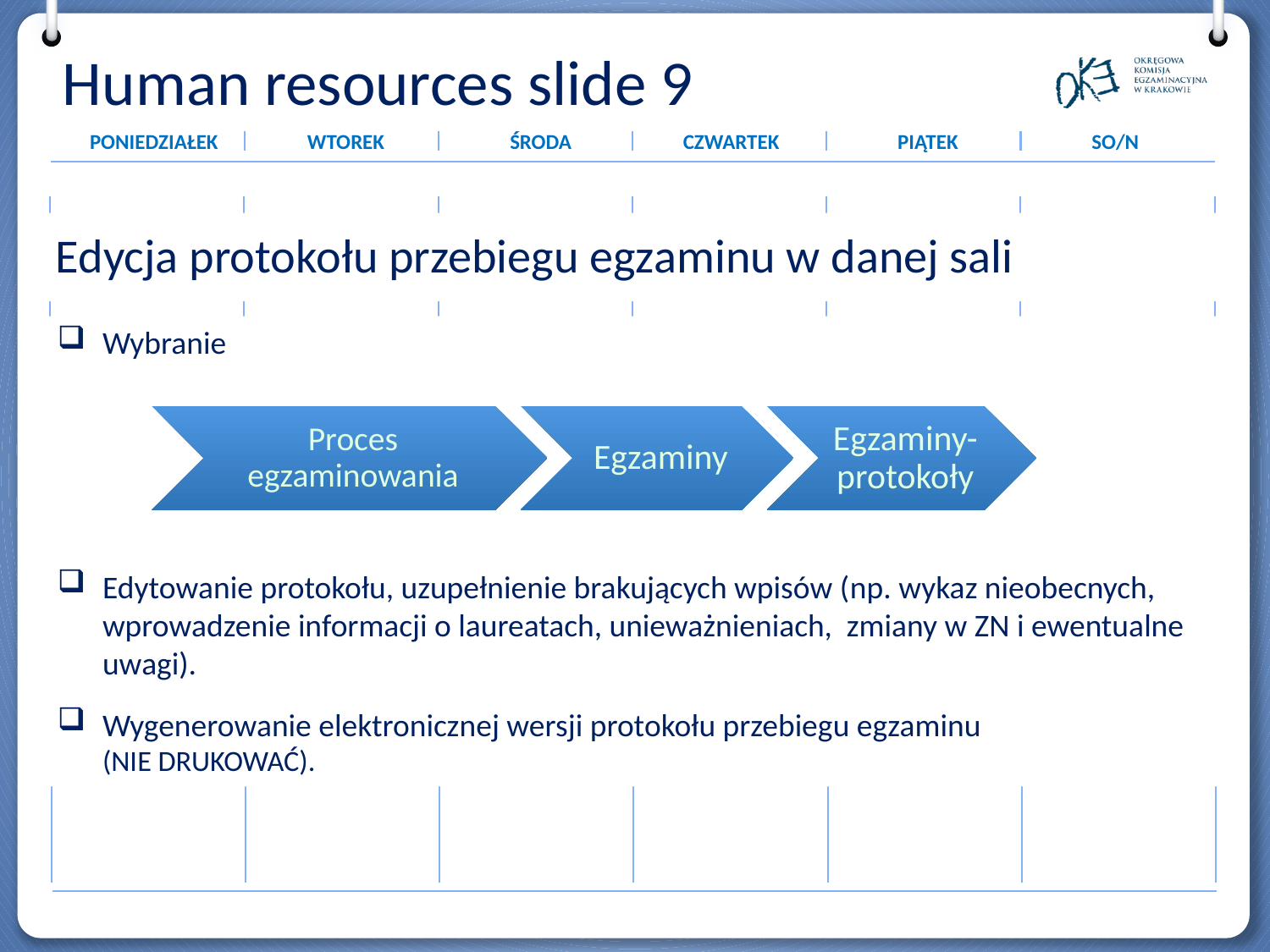

# Human resources slide 9

 Edycja protokołu przebiegu egzaminu w danej sali
Wybranie

Edytowanie protokołu, uzupełnienie brakujących wpisów (np. wykaz nieobecnych, wprowadzenie informacji o laureatach, unieważnieniach,  zmiany w ZN i ewentualne uwagi).
Wygenerowanie elektronicznej wersji protokołu przebiegu egzaminu
(NIE DRUKOWAĆ).
Proces egzaminowania
Egzaminy
Egzaminy-protokoły